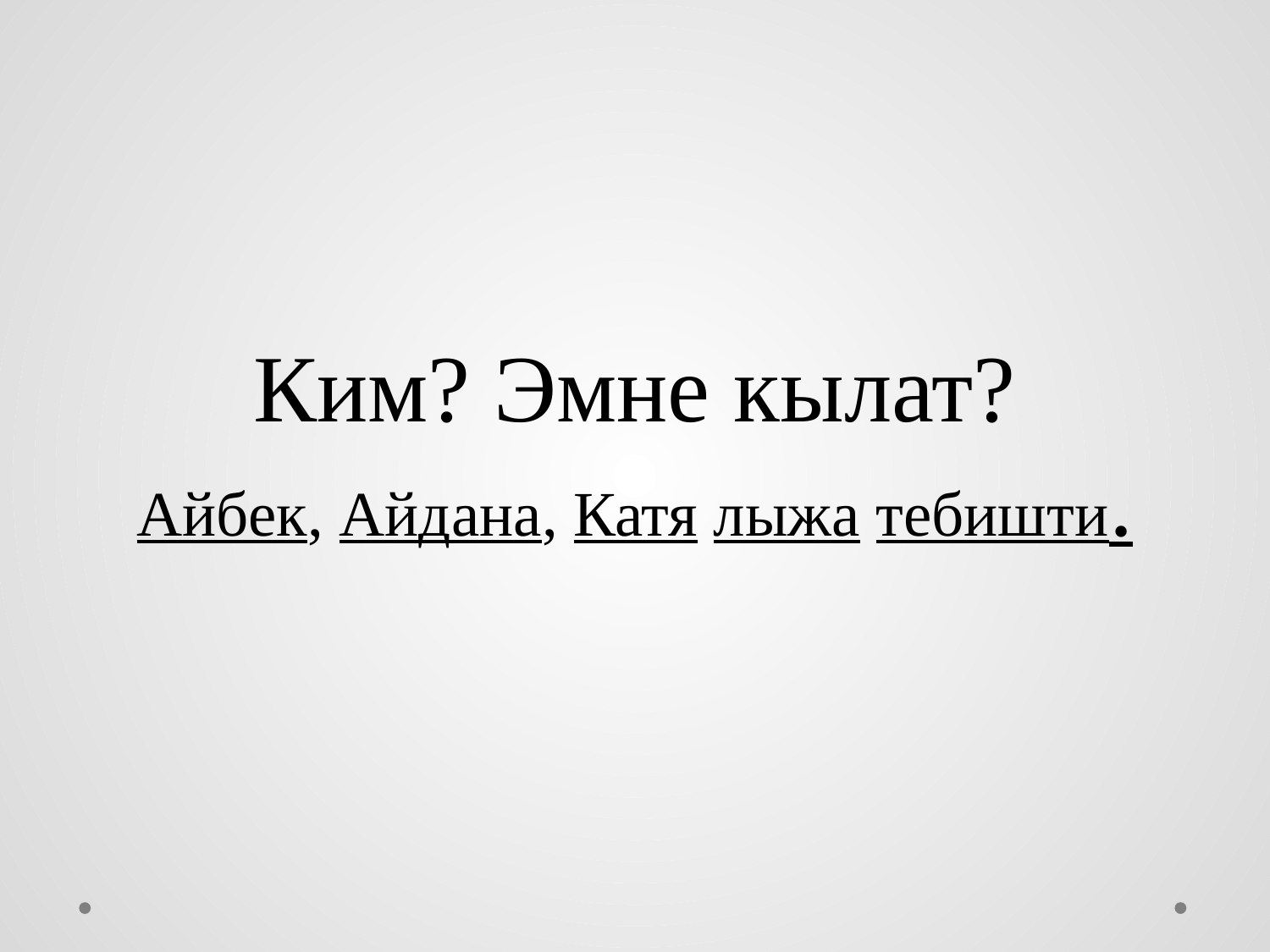

# Ким? Эмне кылат? Айбек, Айдана, Катя лыжа тебишти.